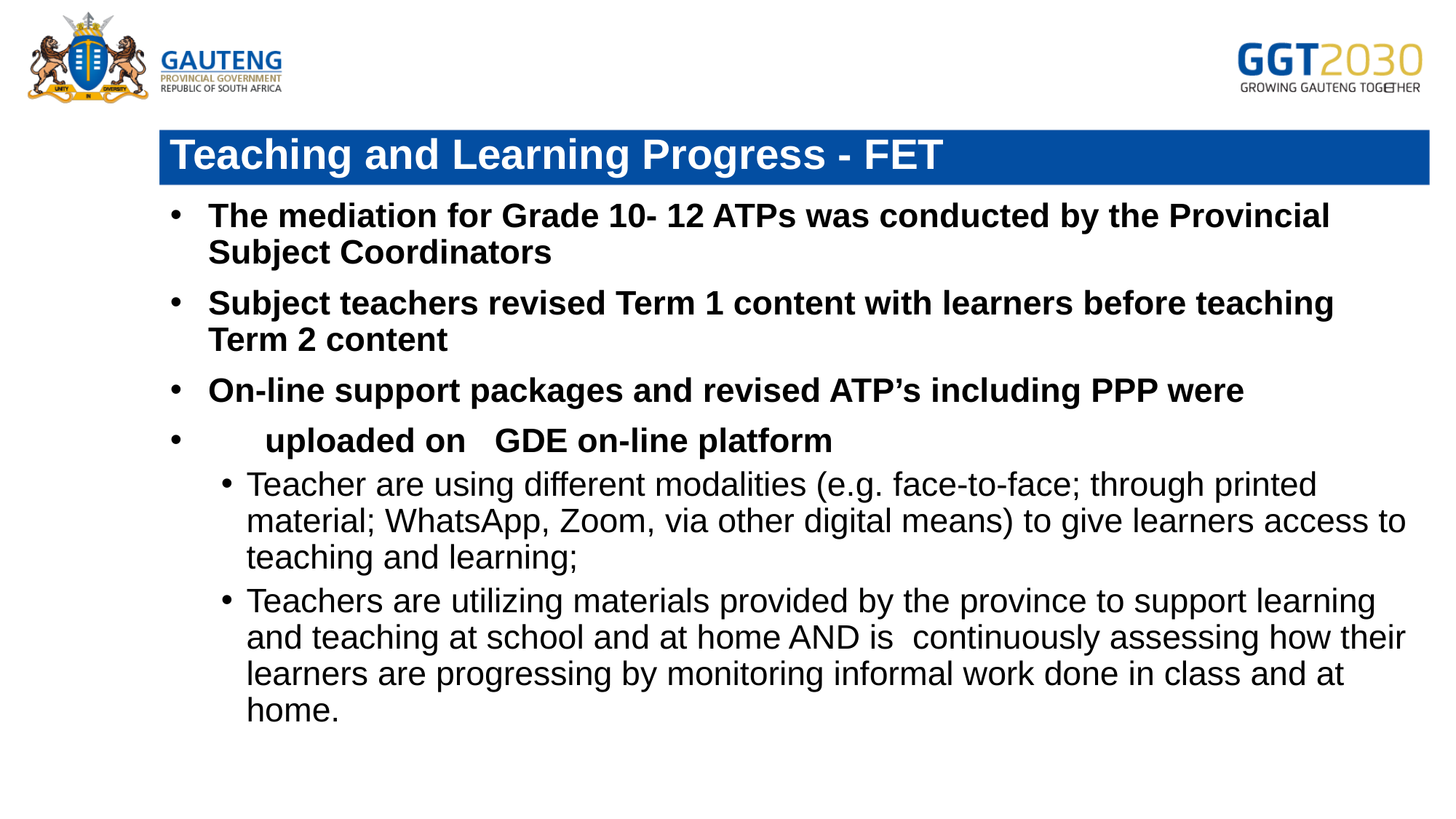

# Teaching and Learning Progress - FET
The mediation for Grade 10- 12 ATPs was conducted by the Provincial Subject Coordinators
Subject teachers revised Term 1 content with learners before teaching Term 2 content
On-line support packages and revised ATP’s including PPP were
      uploaded on   GDE on-line platform
Teacher are using different modalities (e.g. face-to-face; through printed material; WhatsApp, Zoom, via other digital means) to give learners access to teaching and learning;
Teachers are utilizing materials provided by the province to support learning and teaching at school and at home AND is  continuously assessing how their learners are progressing by monitoring informal work done in class and at home.